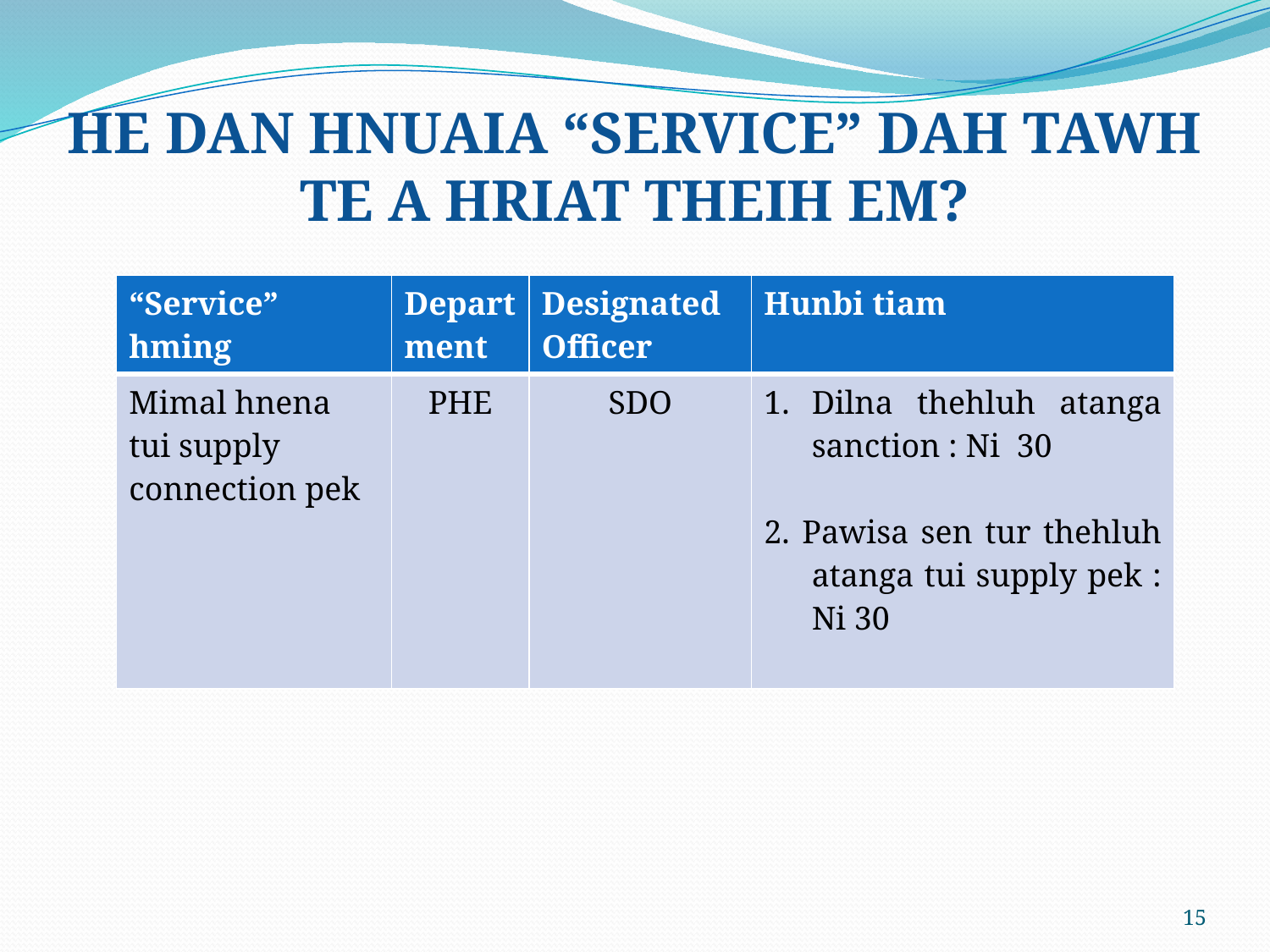

# HE DAN HNUAIA “SERVICE” DAH TAWH TE A HRIAT THEIH EM?

| “Service” hming | Department | Designated Officer | Hunbi tiam |
| --- | --- | --- | --- |
| Mimal hnena tui supply connection pek | PHE | SDO | Dilna thehluh atanga sanction : Ni 30 2. Pawisa sen tur thehluh atanga tui supply pek : Ni 30 |
15